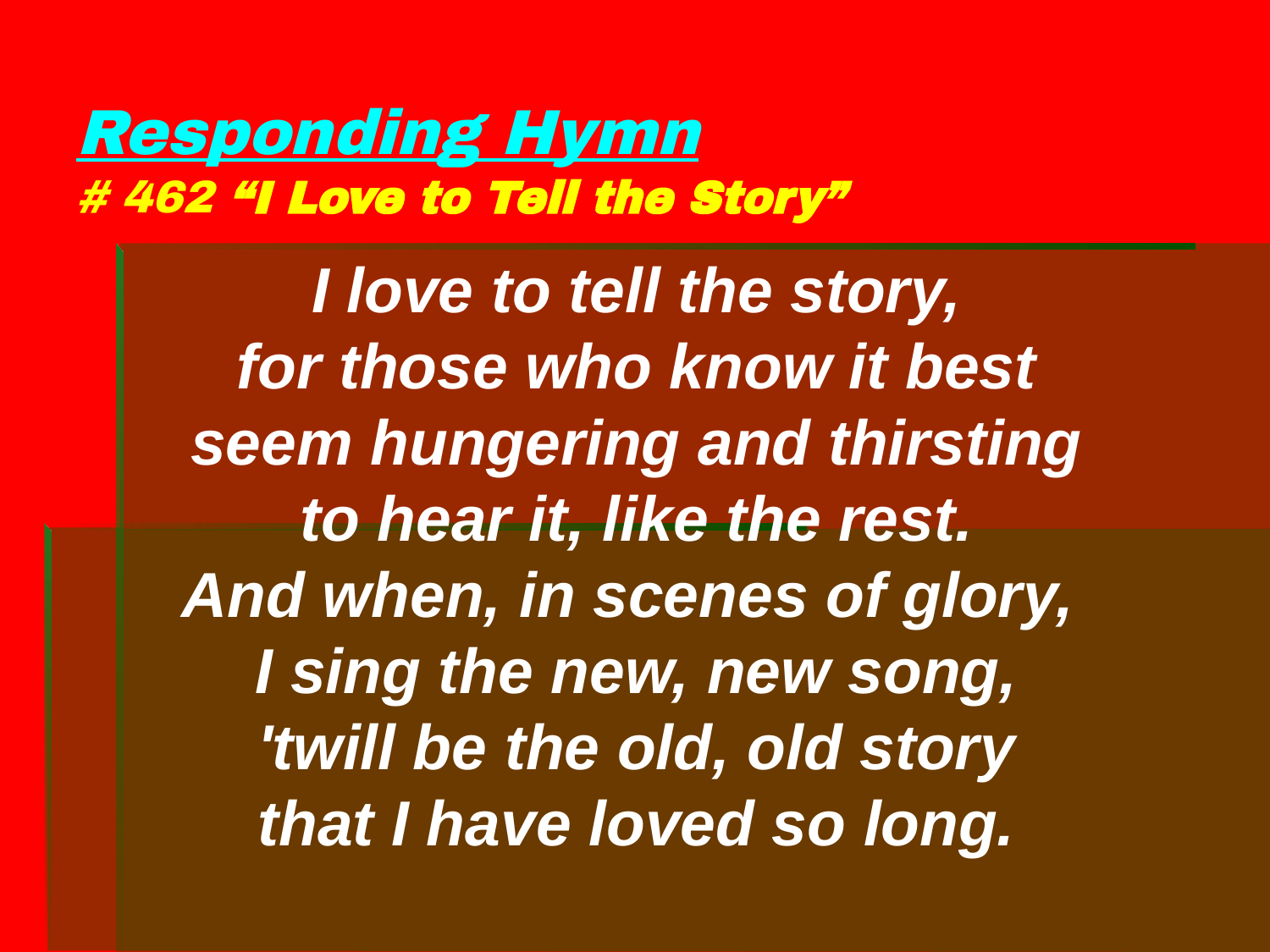

# Responding Hymn # 462 “I Love to Tell the Story”

I love to tell the story,
for those who know it best
seem hungering and thirsting
to hear it, like the rest.
And when, in scenes of glory,
I sing the new, new song,
'twill be the old, old story
that I have loved so long.